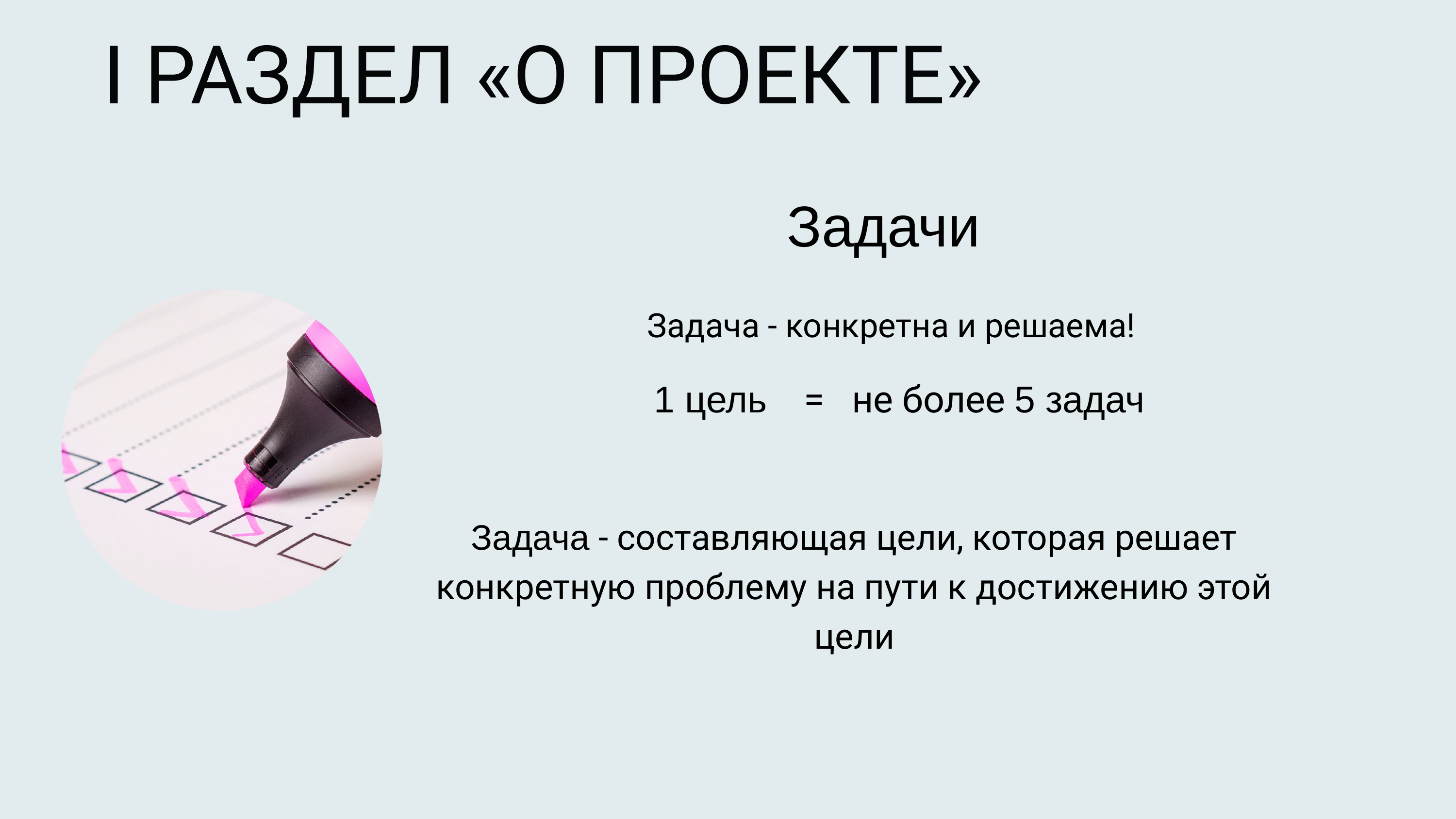

I РАЗДЕЛ «О ПРОЕКТЕ»
Задачи

Задача - конкретна и решаема!
1 цель    =   не более 5 задач
Задача - составляющая цели, которая решает конкретную проблему на пути к достижению этой цели